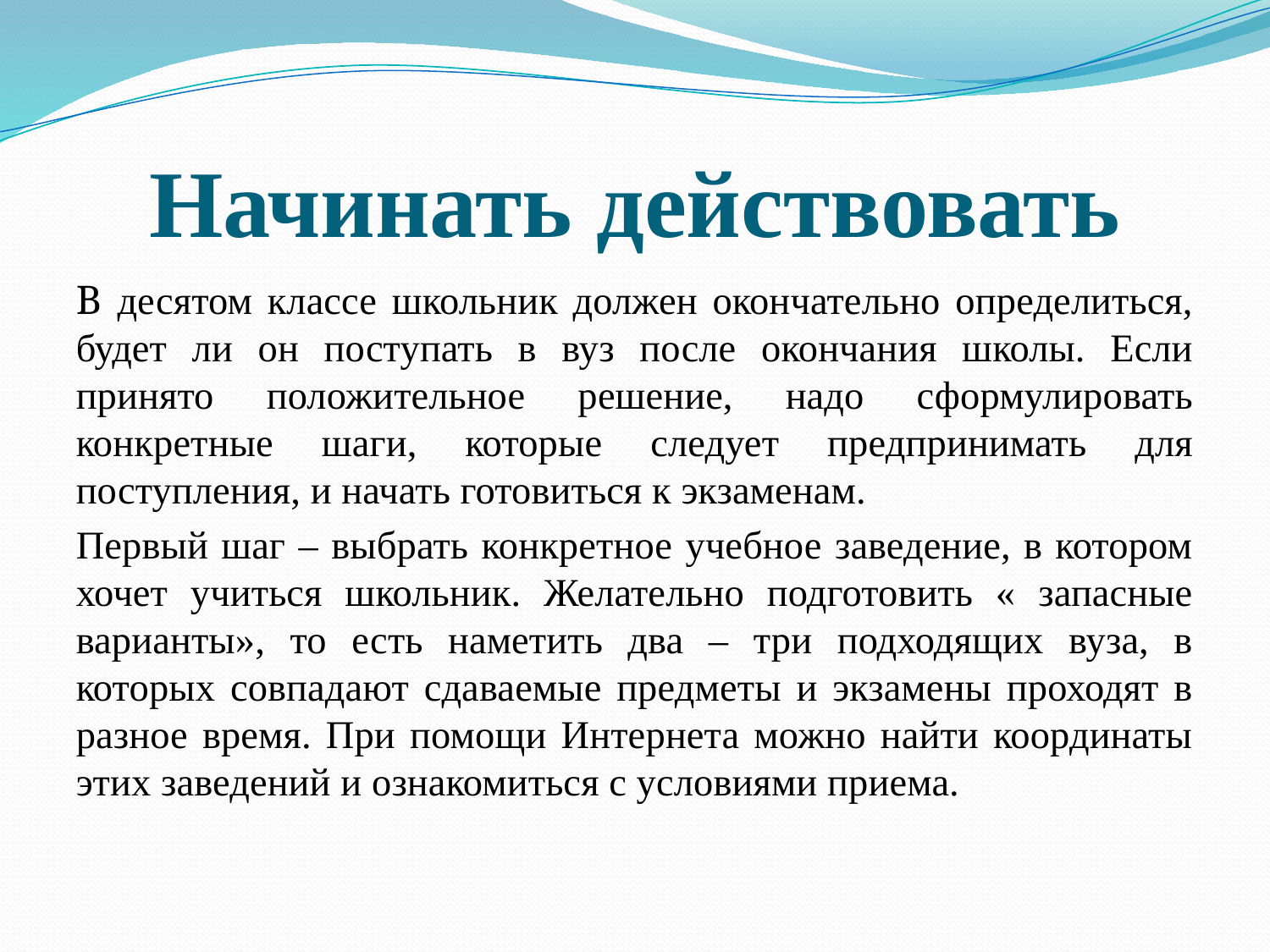

# Начинать действовать
В десятом классе школьник должен окончательно определиться, будет ли он поступать в вуз после окончания школы. Если принято положительное решение, надо сформулировать конкретные шаги, которые следует предпринимать для поступления, и начать готовиться к экзаменам.
Первый шаг – выбрать конкретное учебное заведение, в котором хочет учиться школьник. Желательно подготовить « запасные варианты», то есть наметить два – три подходящих вуза, в которых совпадают сдаваемые предметы и экзамены проходят в разное время. При помощи Интернета можно найти координаты этих заведений и ознакомиться с условиями приема.